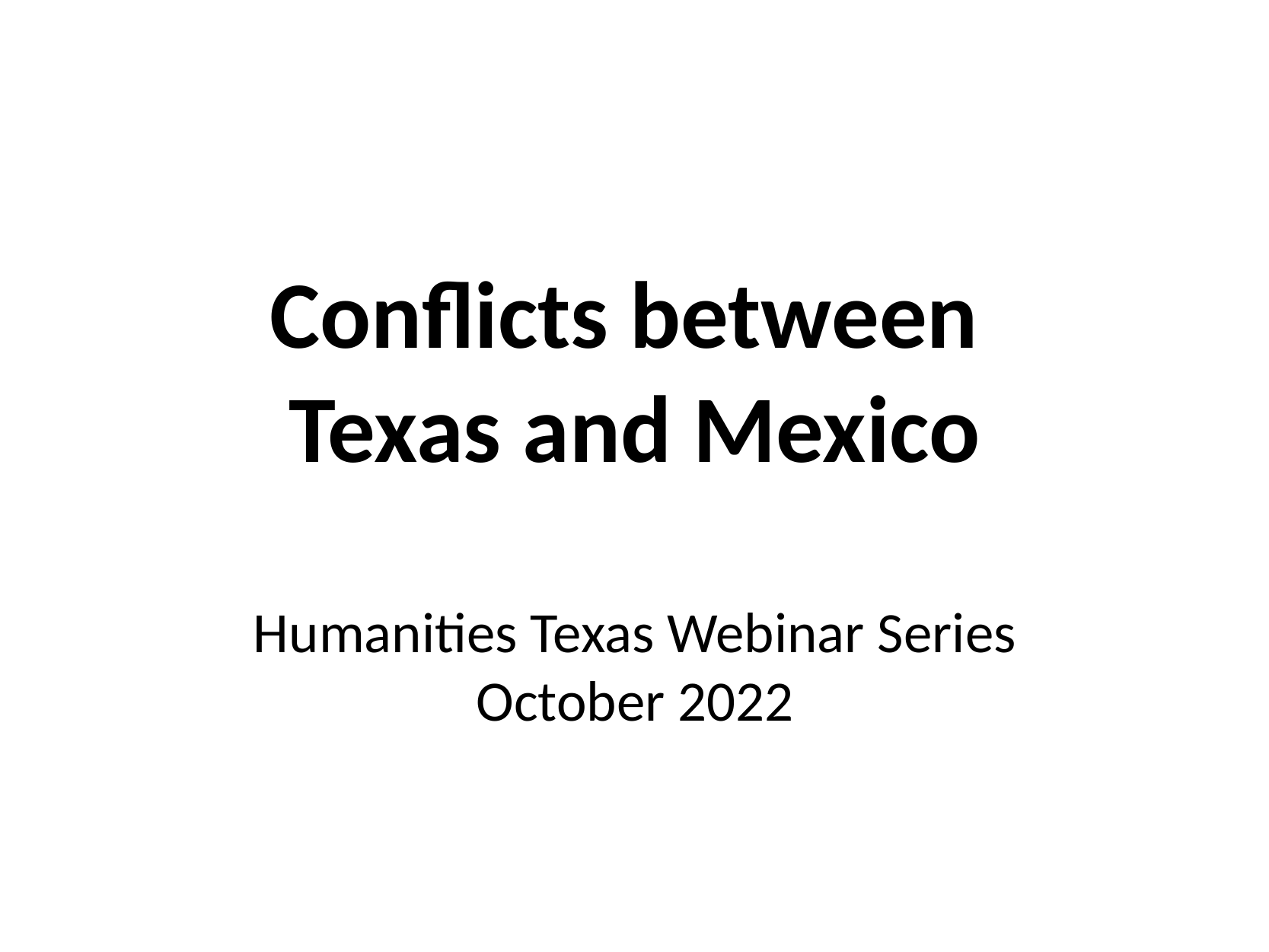

Conflicts between
Texas and Mexico

Humanities Texas Webinar Series
October 2022